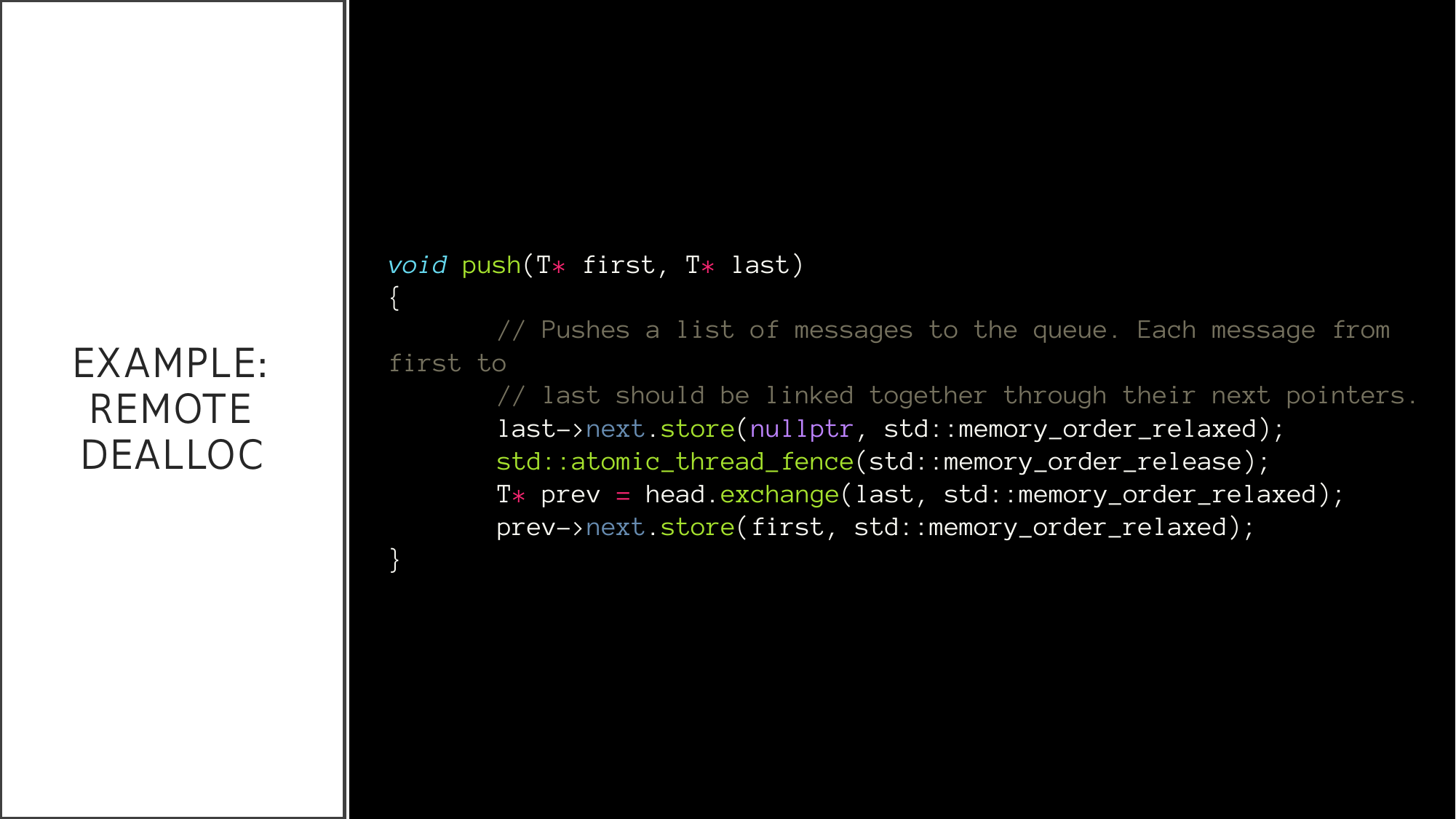

# Example: Remote DEAlloc
void push(T* first, T* last)
{
	// Pushes a list of messages to the queue. Each message from first to
	// last should be linked together through their next pointers.
	last->next.store(nullptr, std::memory_order_relaxed);
	std::atomic_thread_fence(std::memory_order_release);
	T* prev = head.exchange(last, std::memory_order_relaxed);
	prev->next.store(first, std::memory_order_relaxed);
}